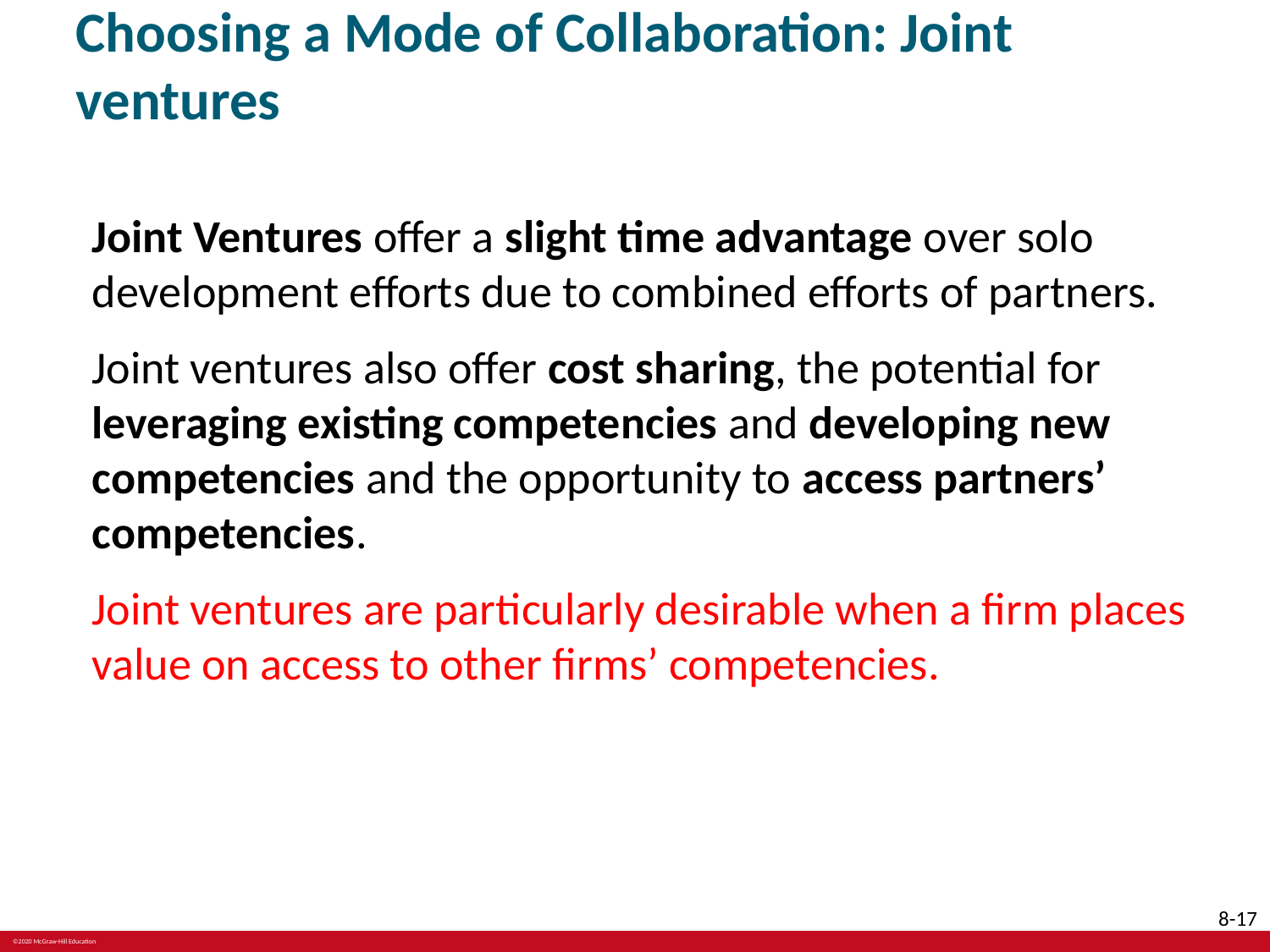

# Choosing a Mode of Collaboration: Joint ventures
Joint Ventures offer a slight time advantage over solo development efforts due to combined efforts of partners.
Joint ventures also offer cost sharing, the potential for leveraging existing competencies and developing new competencies and the opportunity to access partners’ competencies.
Joint ventures are particularly desirable when a firm places value on access to other firms’ competencies.